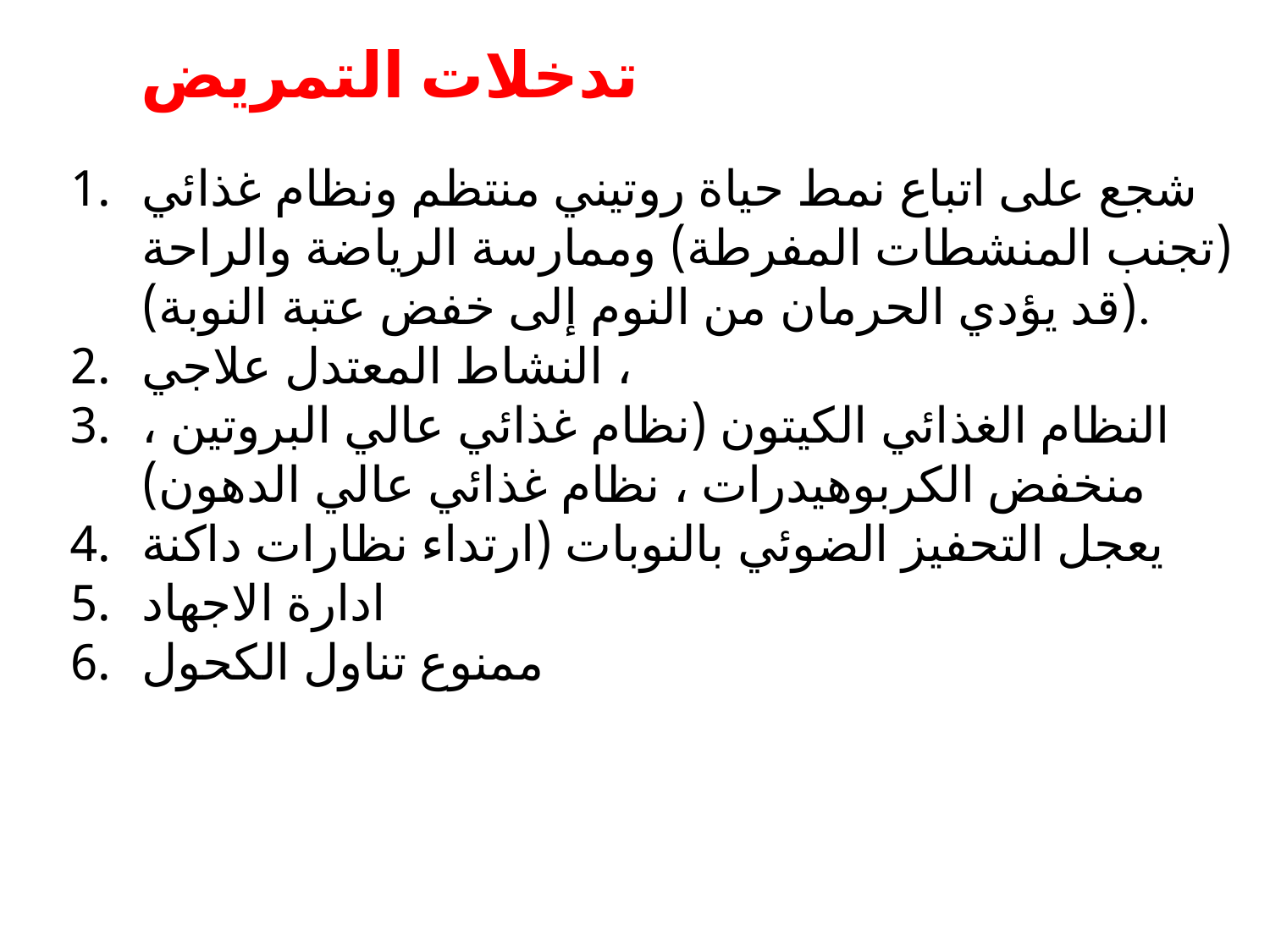

تدخلات التمريض
شجع على اتباع نمط حياة روتيني منتظم ونظام غذائي (تجنب المنشطات المفرطة) وممارسة الرياضة والراحة (قد يؤدي الحرمان من النوم إلى خفض عتبة النوبة).
النشاط المعتدل علاجي ،
النظام الغذائي الكيتون (نظام غذائي عالي البروتين ، منخفض الكربوهيدرات ، نظام غذائي عالي الدهون)
يعجل التحفيز الضوئي بالنوبات (ارتداء نظارات داكنة
ادارة الاجهاد
ممنوع تناول الكحول